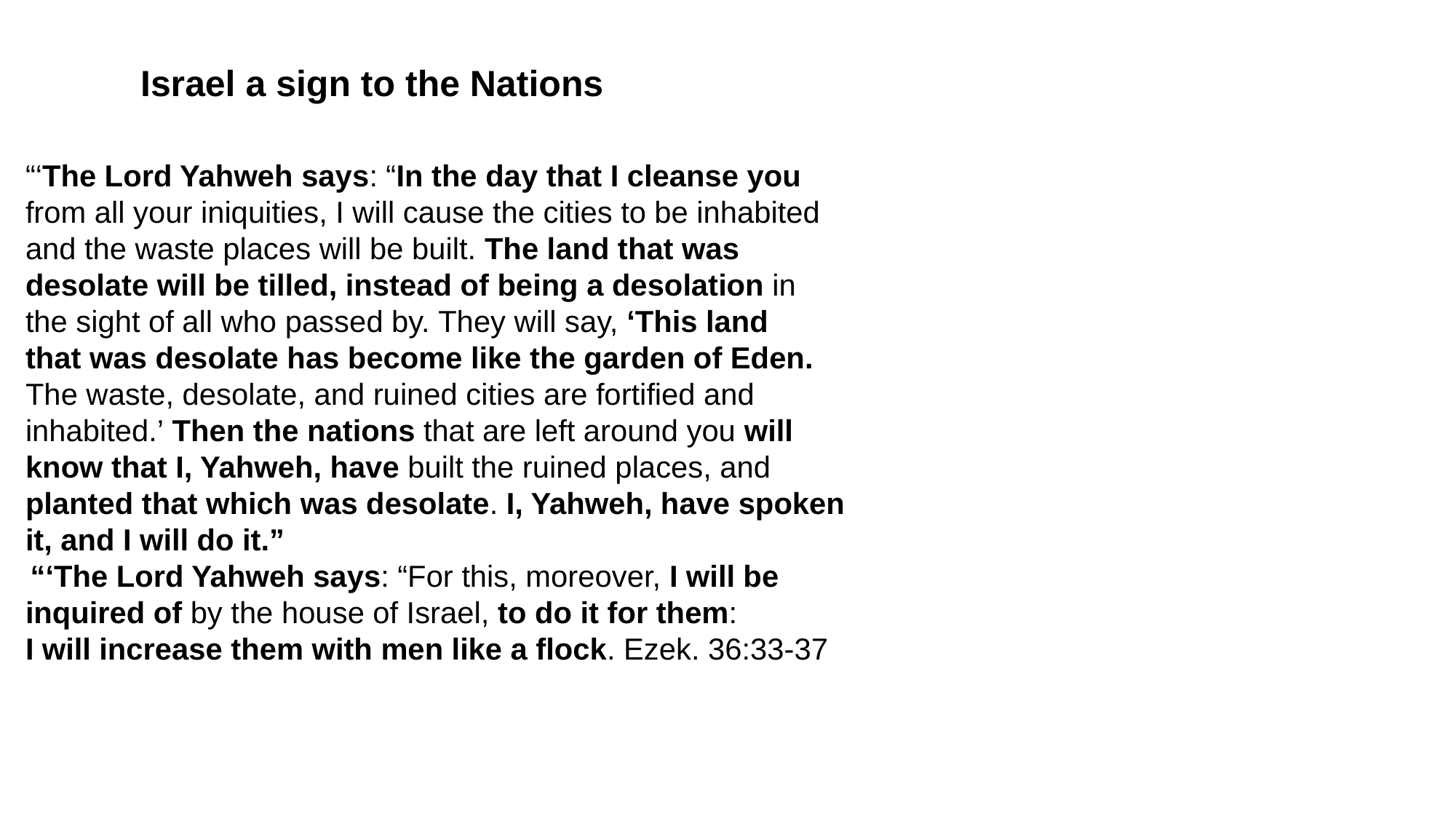

Israel a sign to the Nations
“‘The Lord Yahweh says: “In the day that I cleanse you from all your iniquities, I will cause the cities to be inhabited and the waste places will be built. The land that was desolate will be tilled, instead of being a desolation in
the sight of all who passed by. They will say, ‘This land
that was desolate has become like the garden of Eden. The waste, desolate, and ruined cities are fortified and inhabited.’ Then the nations that are left around you will know that I, Yahweh, have built the ruined places, and planted that which was desolate. I, Yahweh, have spoken it, and I will do it.”
 “‘The Lord Yahweh says: “For this, moreover, I will be inquired of by the house of Israel, to do it for them:
I will increase them with men like a flock. Ezek. 36:33-37